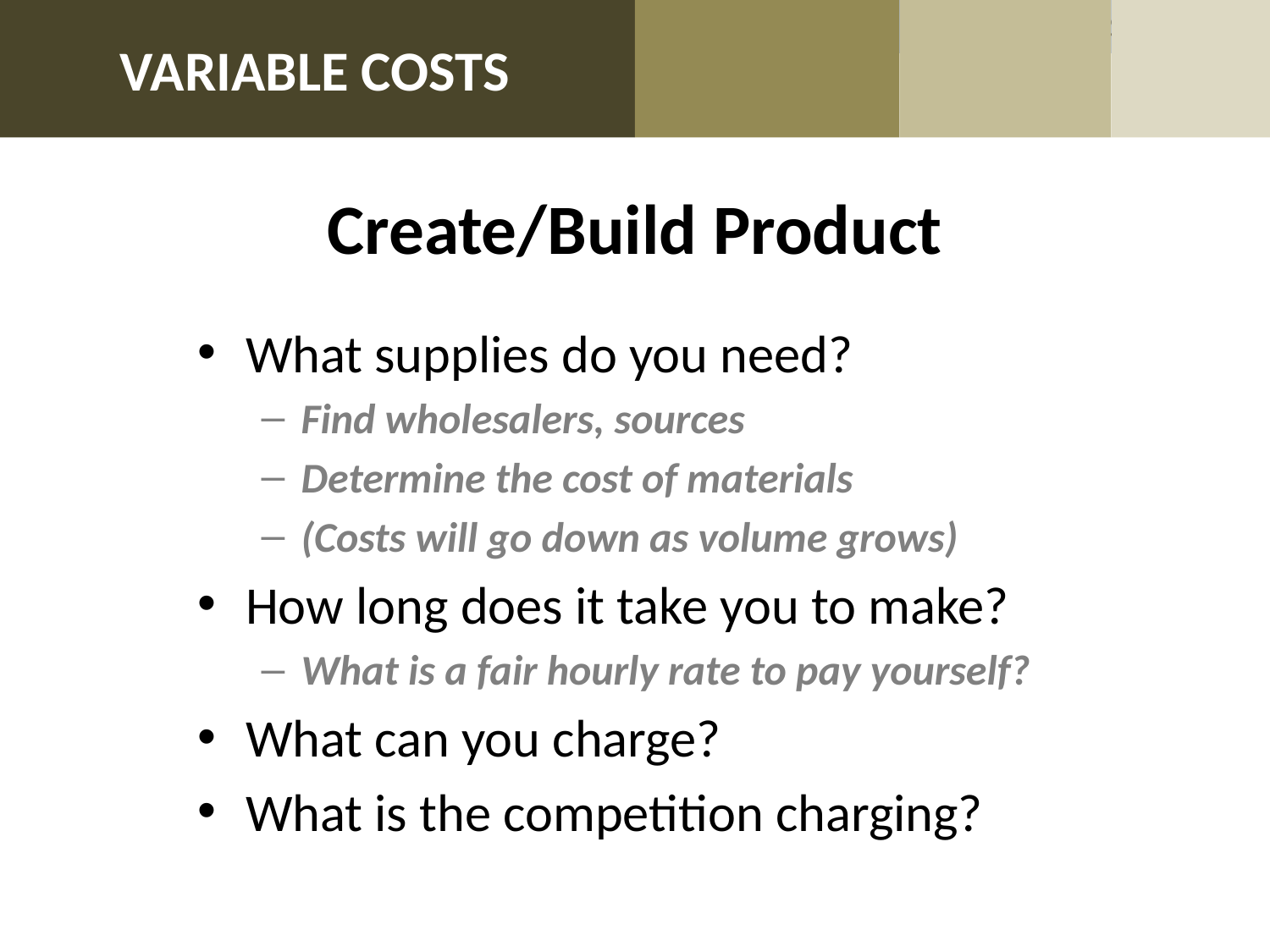

VARIABLE COSTS

Business Summary
Start Up Costs
Start Up Costs
Variable Costs
Variable Costs

# Create/Build Product
What supplies do you need?
Find wholesalers, sources
Determine the cost of materials
(Costs will go down as volume grows)
How long does it take you to make?
What is a fair hourly rate to pay yourself?
What can you charge?
What is the competition charging?